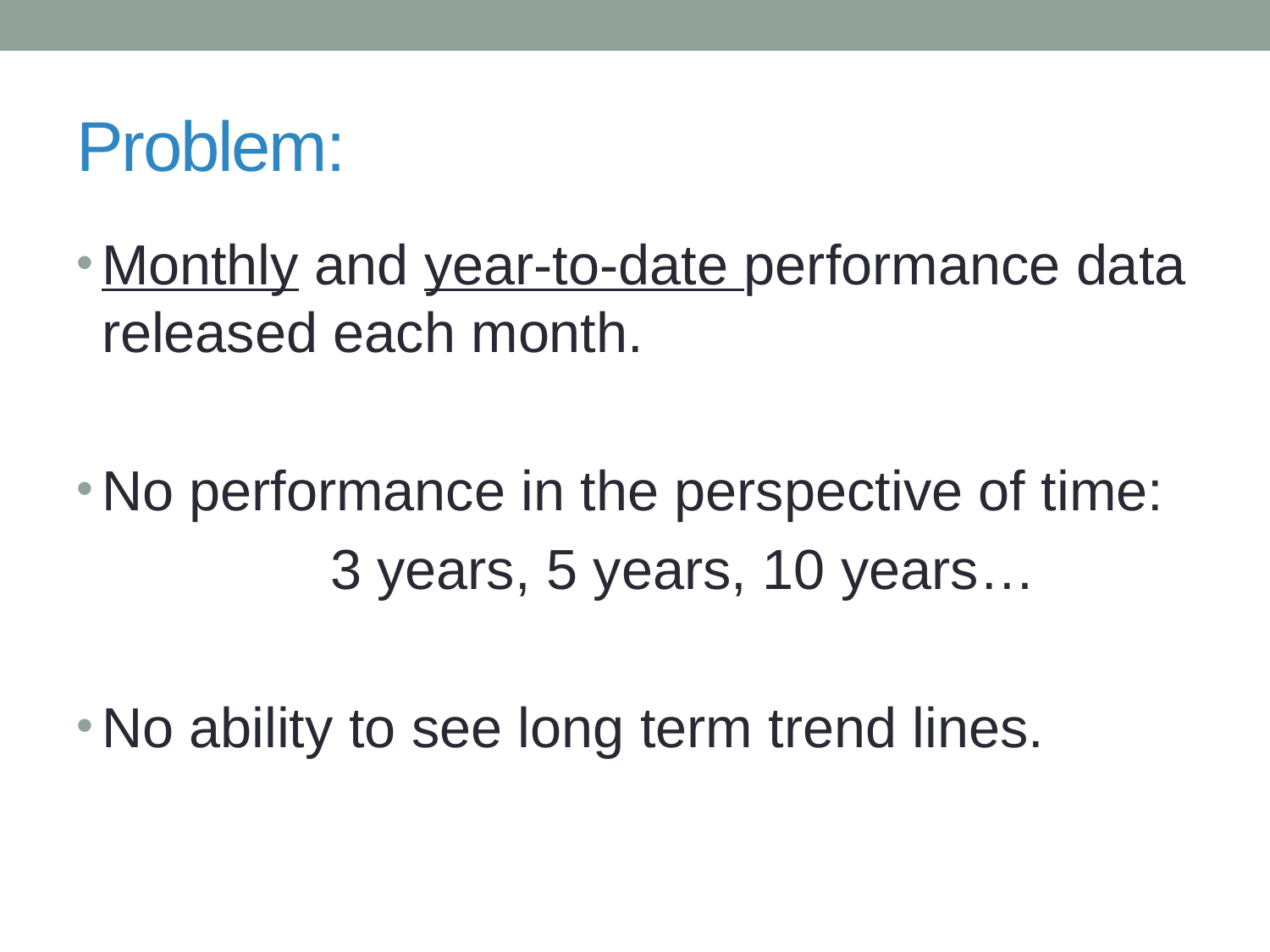

# Problem:
Monthly and year-to-date performance data released each month.

No performance in the perspective of time:
		3 years, 5 years, 10 years…

No ability to see long term trend lines.